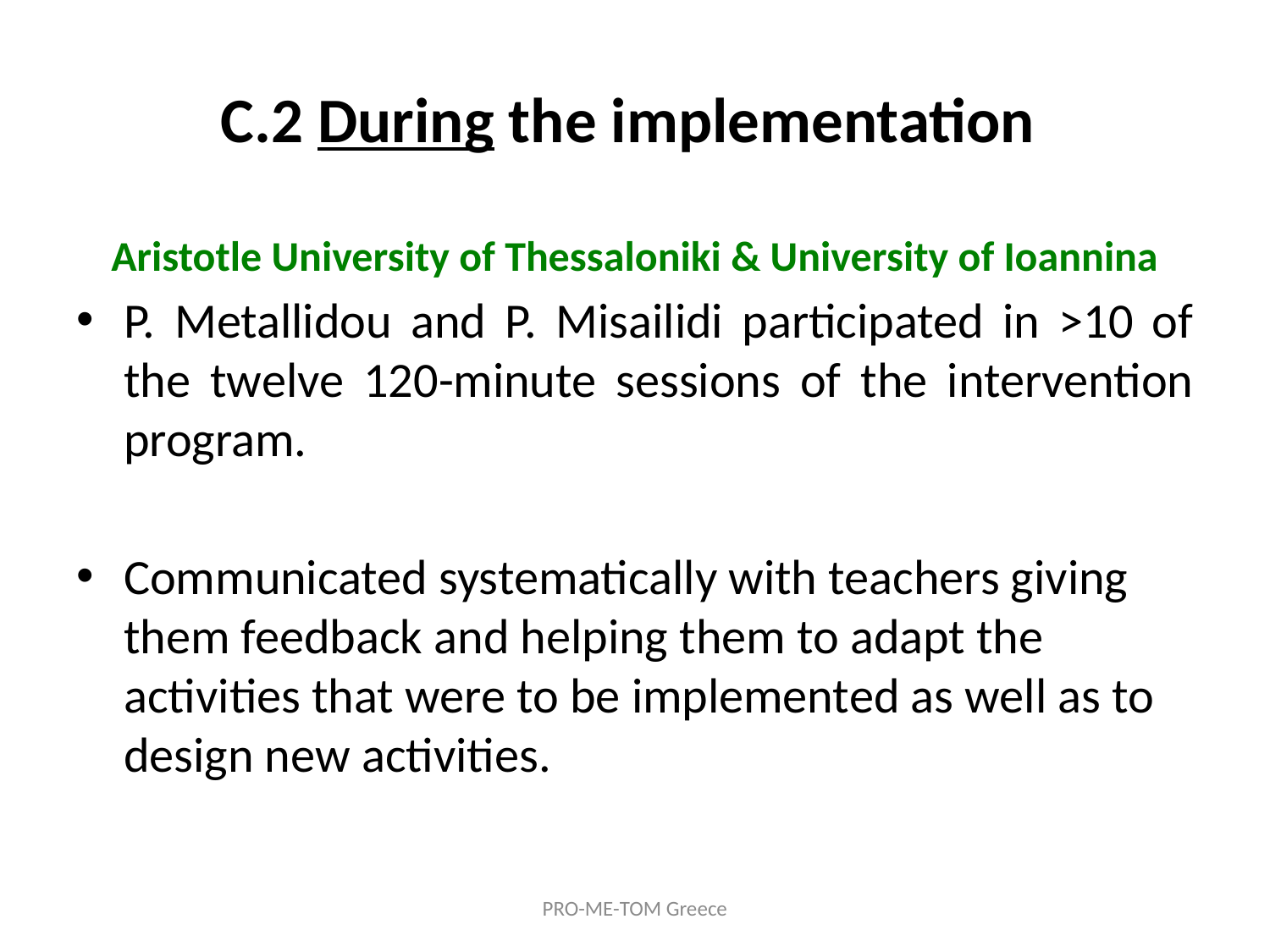

# C.2 During the implementation
Aristotle University of Thessaloniki & University of Ioannina
P. Metallidou and P. Misailidi participated in >10 of the twelve 120-minute sessions of the intervention program.

Communicated systematically with teachers giving them feedback and helping them to adapt the activities that were to be implemented as well as to design new activities.

PRO-ME-TOM Greece